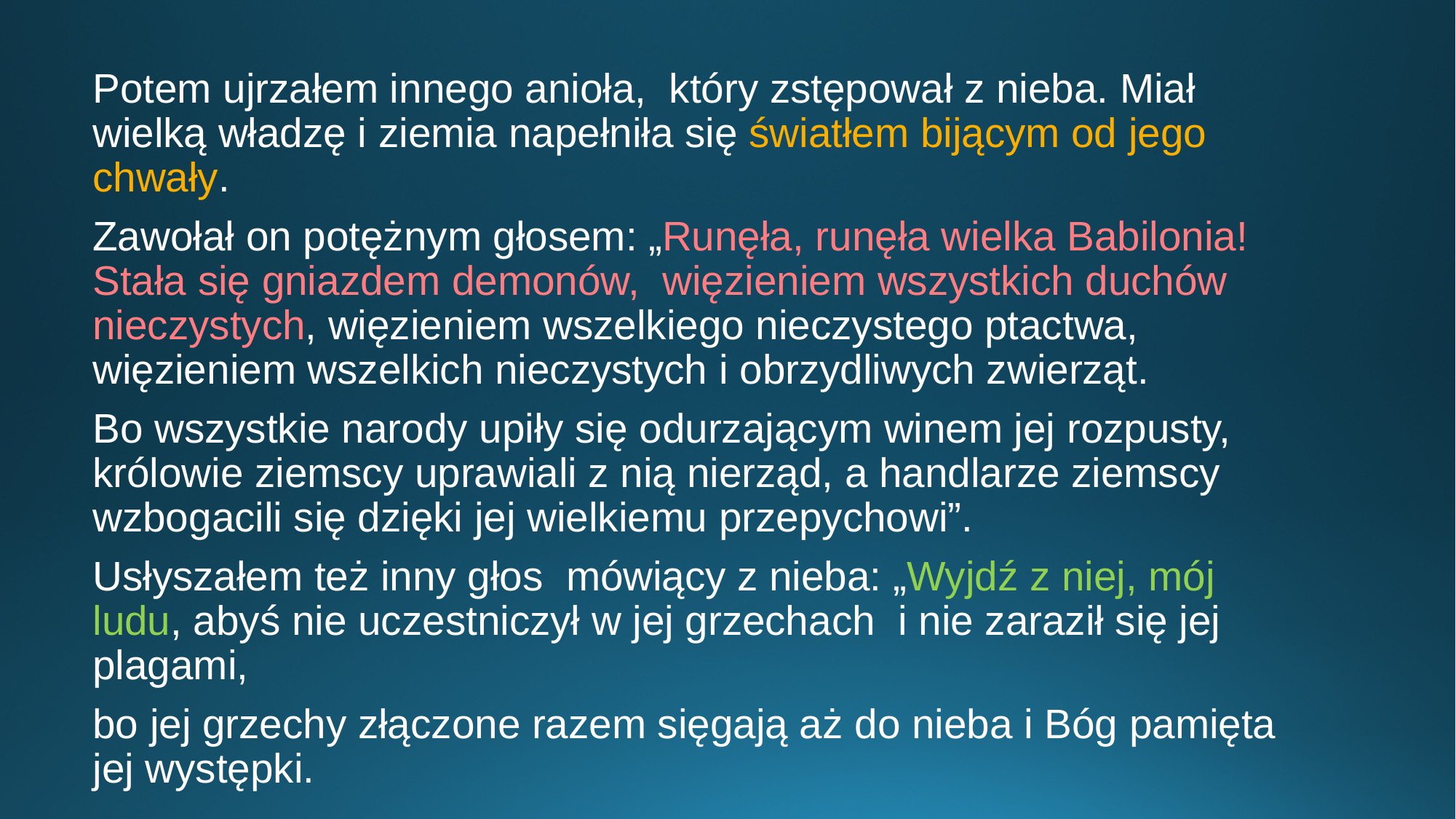

Potem ujrzałem innego anioła,  który zstępował z nieba. Miał wielką władzę i ziemia napełniła się światłem bijącym od jego chwały.
Zawołał on potężnym głosem: „Runęła, runęła wielka Babilonia!  Stała się gniazdem demonów,  więzieniem wszystkich duchów nieczystych, więzieniem wszelkiego nieczystego ptactwa, więzieniem wszelkich nieczystych i obrzydliwych zwierząt.
Bo wszystkie narody upiły się odurzającym winem jej rozpusty, królowie ziemscy uprawiali z nią nierząd, a handlarze ziemscy wzbogacili się dzięki jej wielkiemu przepychowi”.
Usłyszałem też inny głos  mówiący z nieba: „Wyjdź z niej, mój ludu, abyś nie uczestniczył w jej grzechach  i nie zaraził się jej plagami,
bo jej grzechy złączone razem sięgają aż do nieba i Bóg pamięta jej występki.